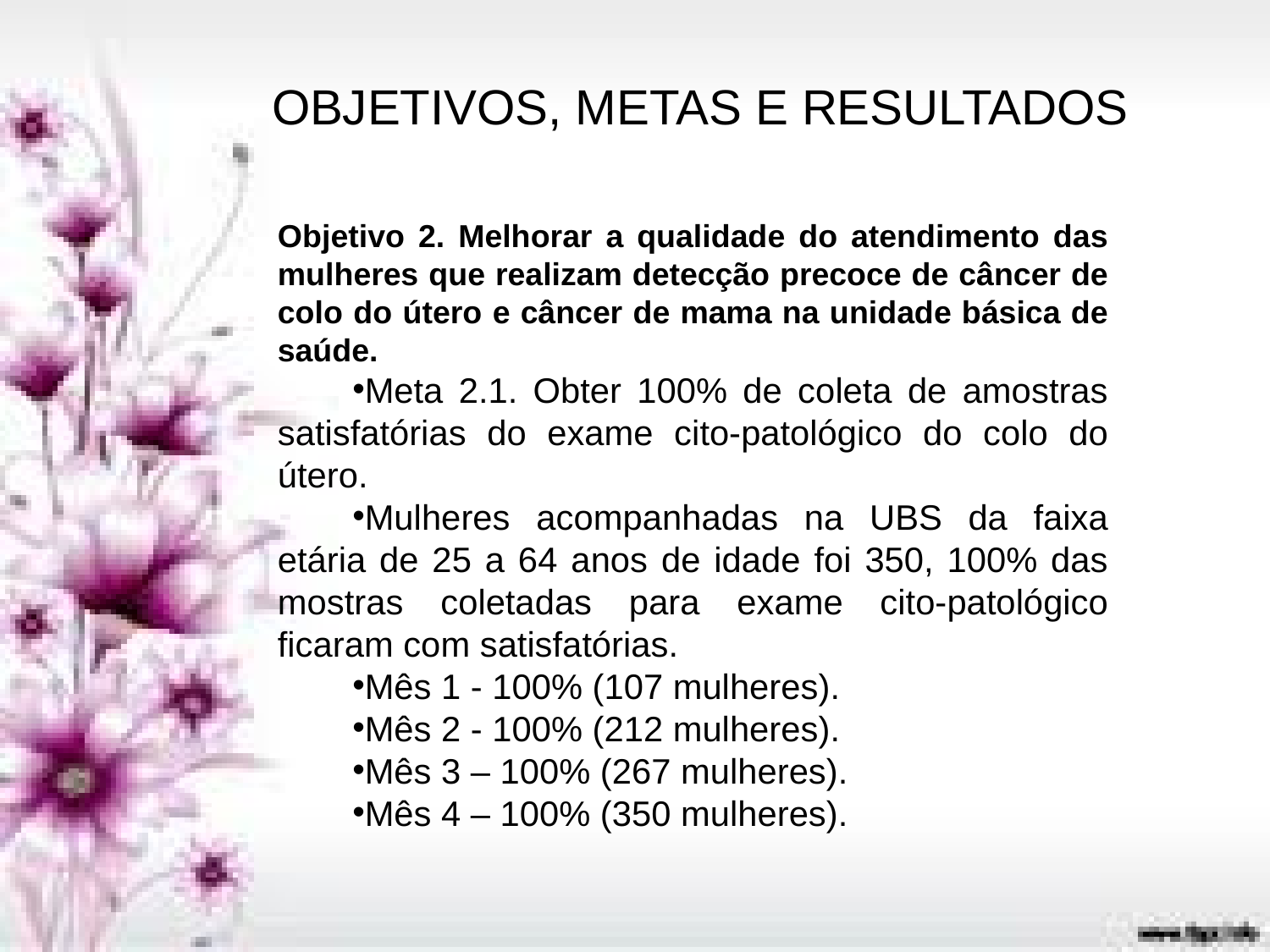

OBJETIVOS, METAS E RESULTADOS
Objetivo 2. Melhorar a qualidade do atendimento das mulheres que realizam detecção precoce de câncer de colo do útero e câncer de mama na unidade básica de saúde.
Meta 2.1. Obter 100% de coleta de amostras satisfatórias do exame cito-patológico do colo do útero.
Mulheres acompanhadas na UBS da faixa etária de 25 a 64 anos de idade foi 350, 100% das mostras coletadas para exame cito-patológico ficaram com satisfatórias.
Mês 1 - 100% (107 mulheres).
Mês 2 - 100% (212 mulheres).
Mês 3 – 100% (267 mulheres).
Mês 4 – 100% (350 mulheres).